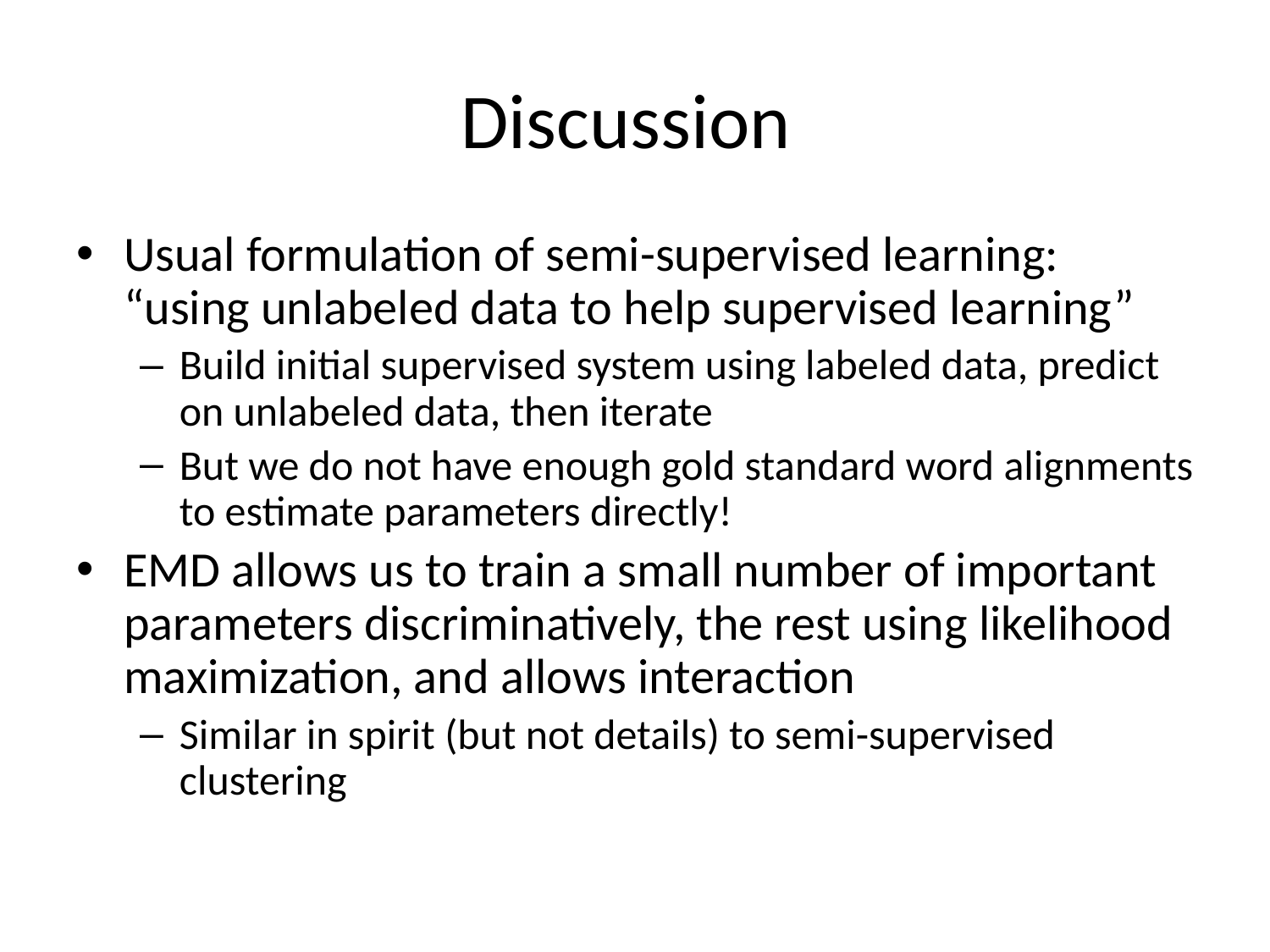

# Discussion
Usual formulation of semi-supervised learning: “using unlabeled data to help supervised learning”
Build initial supervised system using labeled data, predict on unlabeled data, then iterate
But we do not have enough gold standard word alignments to estimate parameters directly!
EMD allows us to train a small number of important parameters discriminatively, the rest using likelihood maximization, and allows interaction
Similar in spirit (but not details) to semi-supervised clustering